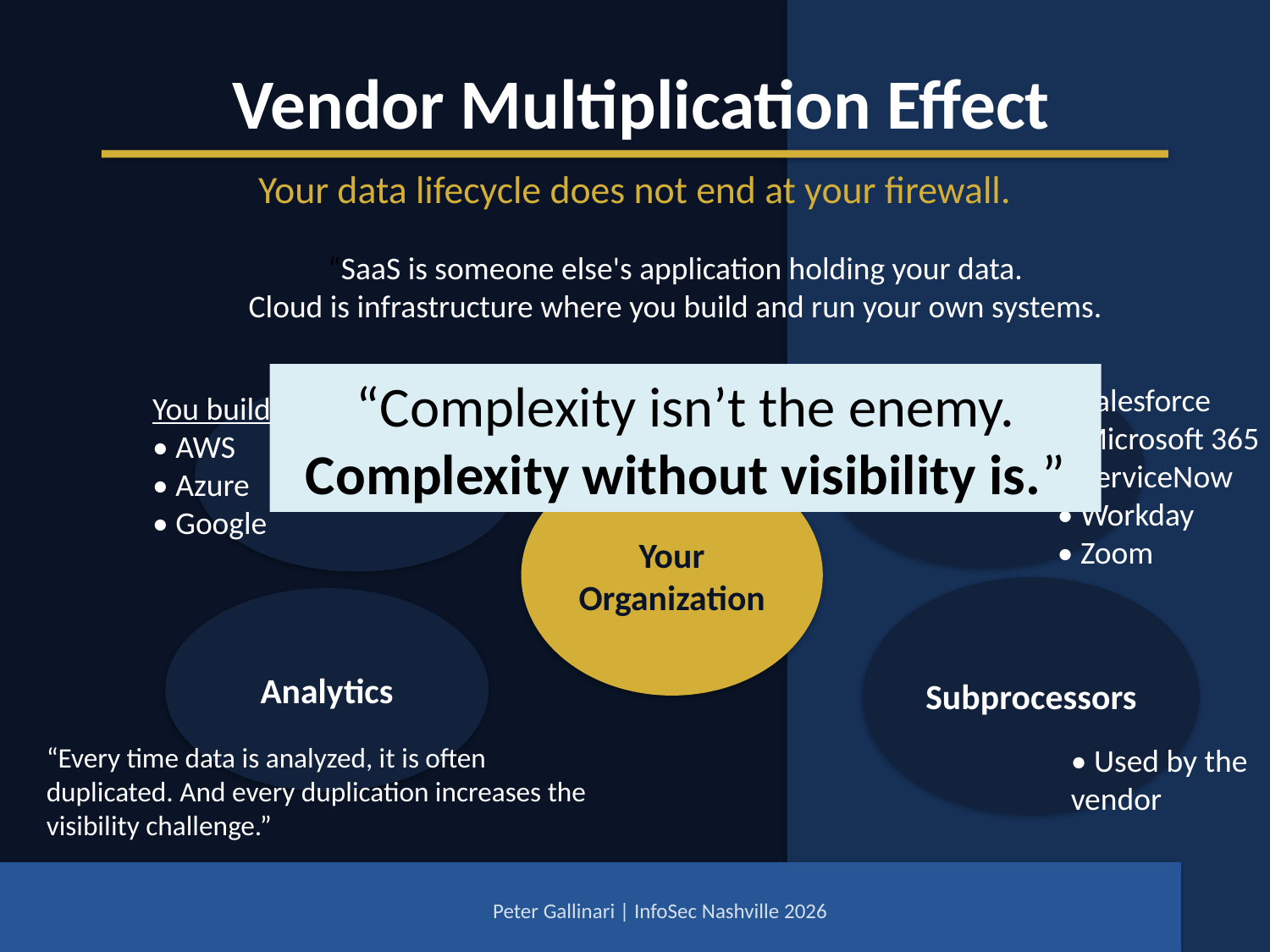

Vendor Multiplication Effect

Your data lifecycle does not end at your firewall.
“SaaS is someone else's application holding your data.
Cloud is infrastructure where you build and run your own systems.
“Complexity isn’t the enemy.
Complexity without visibility is.”
SaaS
• Salesforce
• Microsoft 365
• ServiceNow
• Workday
• Zoom
Cloud
You build
• AWS
• Azure
• Google
Your
Organization
Subprocessors
Analytics
“Every time data is analyzed, it is often duplicated. And every duplication increases the visibility challenge.”
• Used by the vendor

Peter Gallinari | InfoSec Nashville 2026